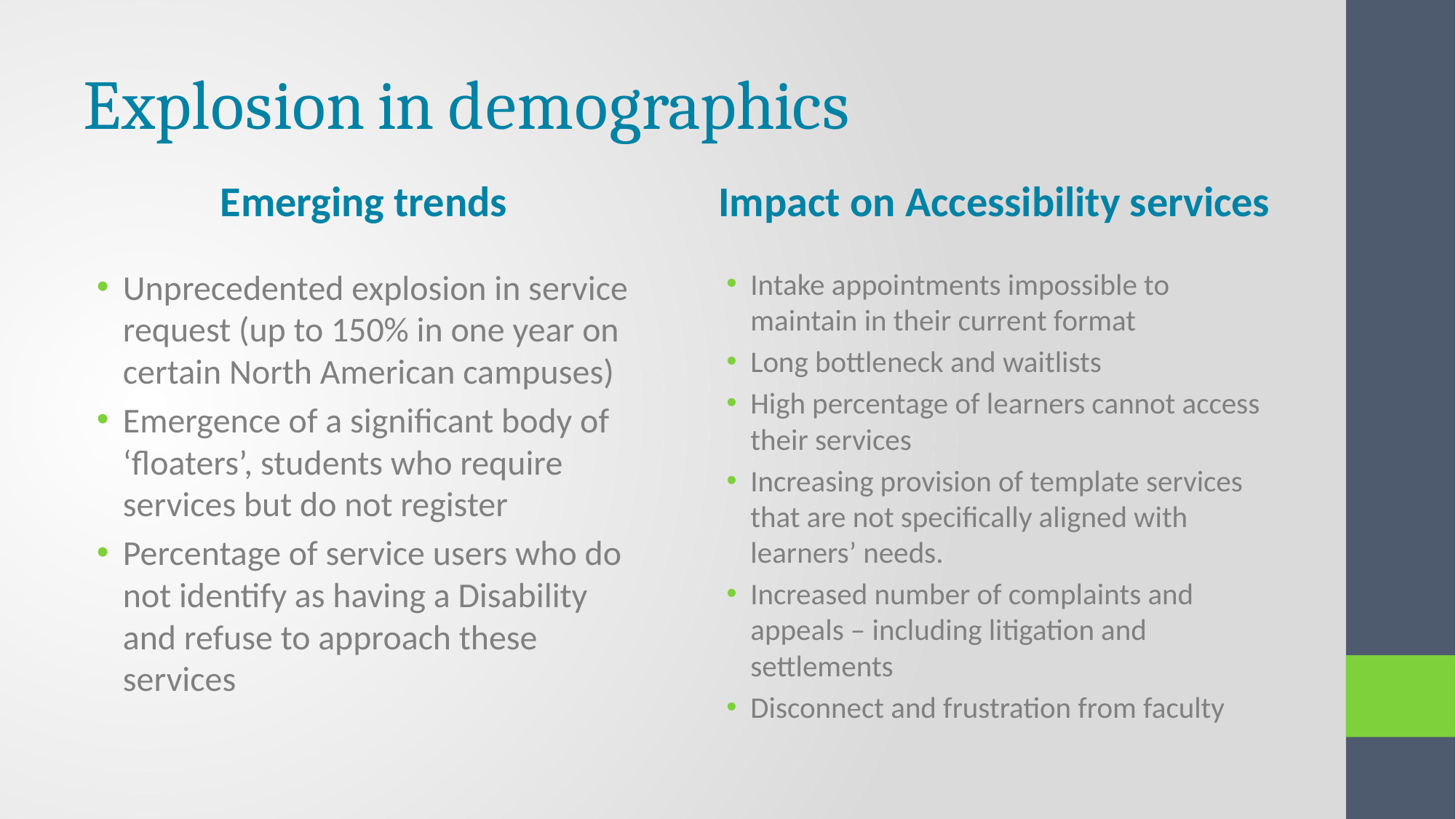

# Explosion in demographics
Emerging trends
Impact on Accessibility services
Unprecedented explosion in service request (up to 150% in one year on certain North American campuses)
Emergence of a significant body of ‘floaters’, students who require services but do not register
Percentage of service users who do not identify as having a Disability and refuse to approach these services
Intake appointments impossible to maintain in their current format
Long bottleneck and waitlists
High percentage of learners cannot access their services
Increasing provision of template services that are not specifically aligned with learners’ needs.
Increased number of complaints and appeals – including litigation and settlements
Disconnect and frustration from faculty